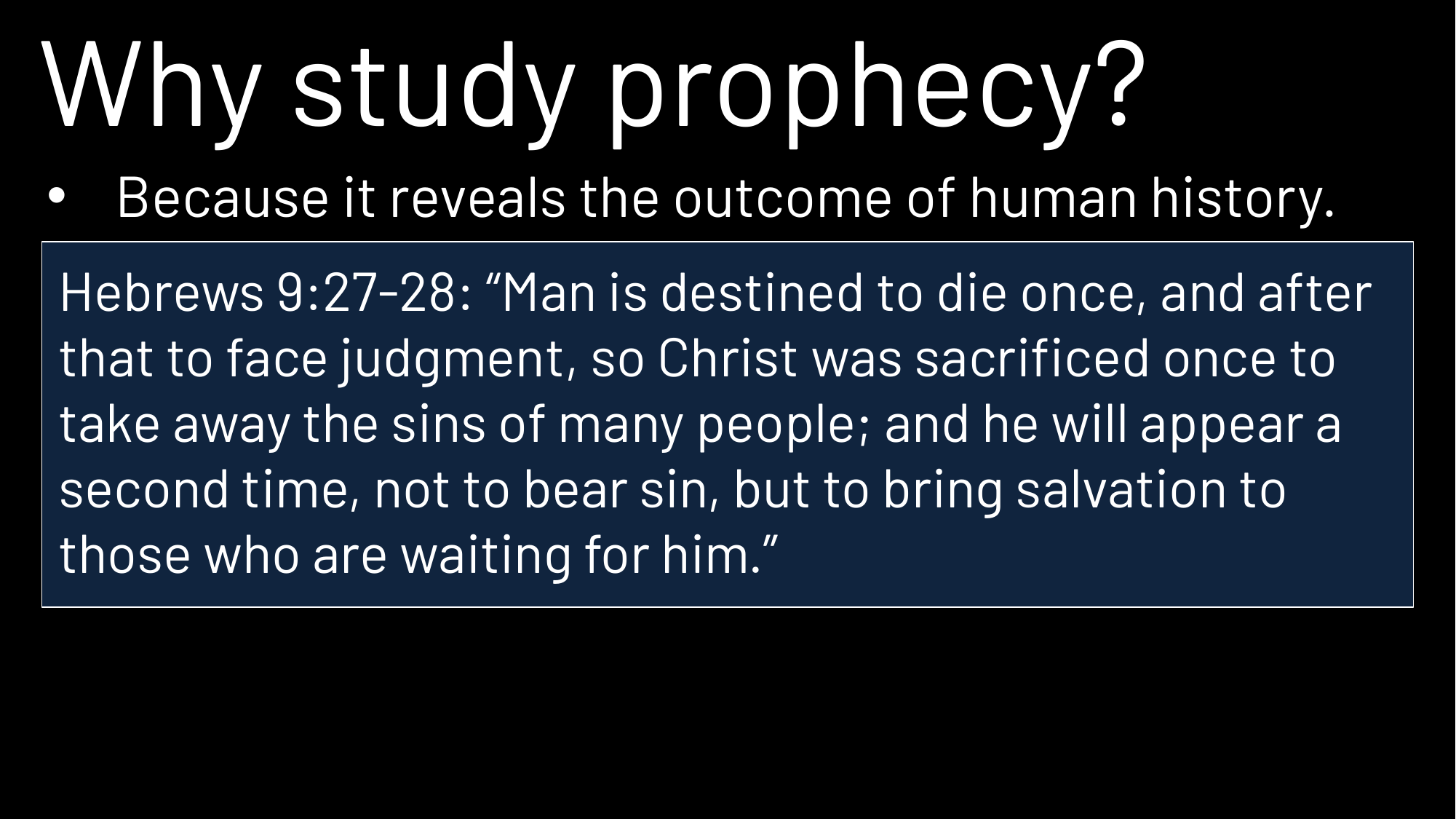

Why study prophecy?
Because it reveals the outcome of human history.

Hebrews 9:27-28: “Man is destined to die once, and after that to face judgment, so Christ was sacrificed once to take away the sins of many people; and he will appear a second time, not to bear sin, but to bring salvation to those who are waiting for him.”